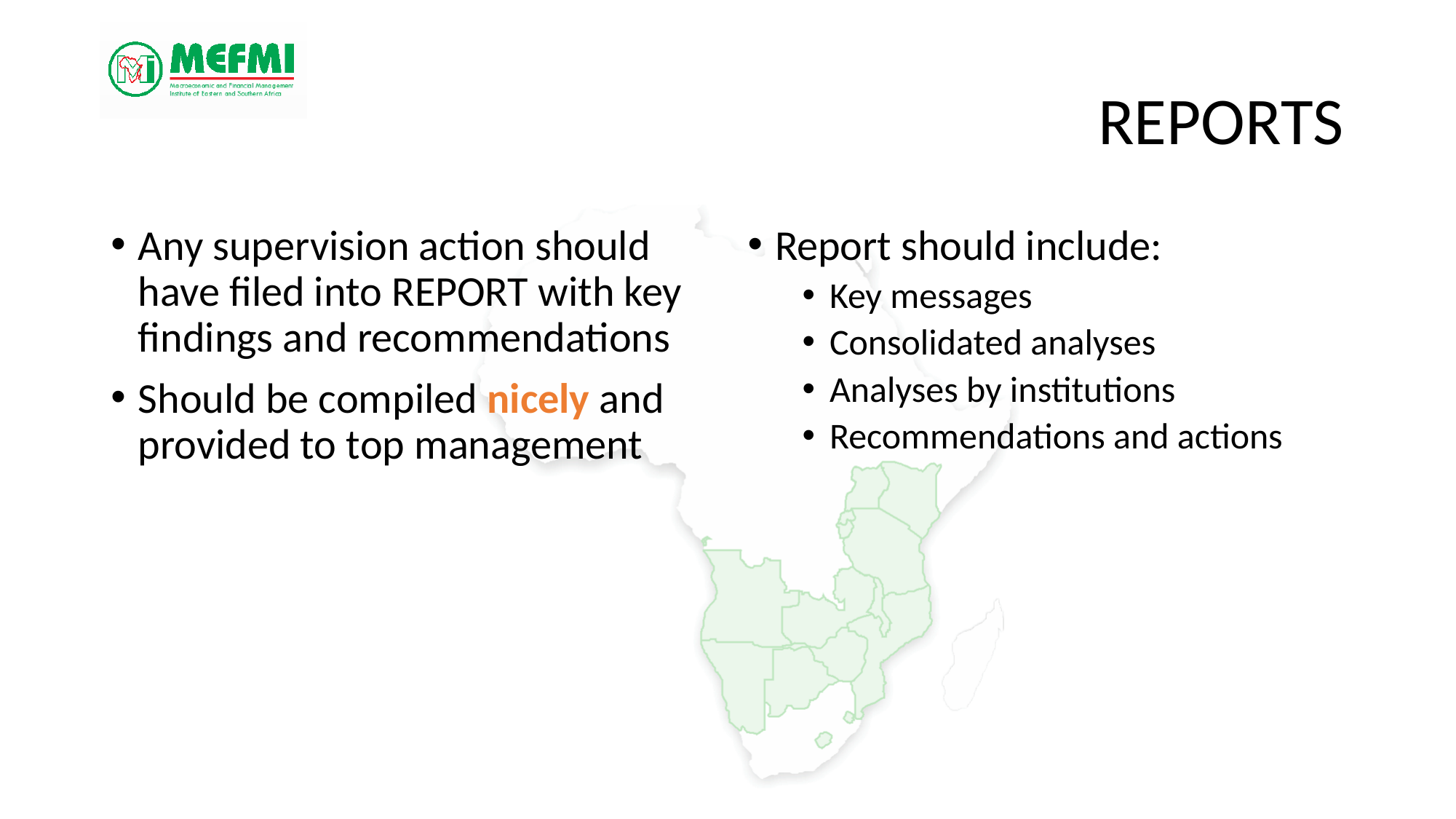

# Reports
Any supervision action should have filed into REPORT with key findings and recommendations
Should be compiled nicely and provided to top management

Report should include:
Key messages
Consolidated analyses
Analyses by institutions
Recommendations and actions